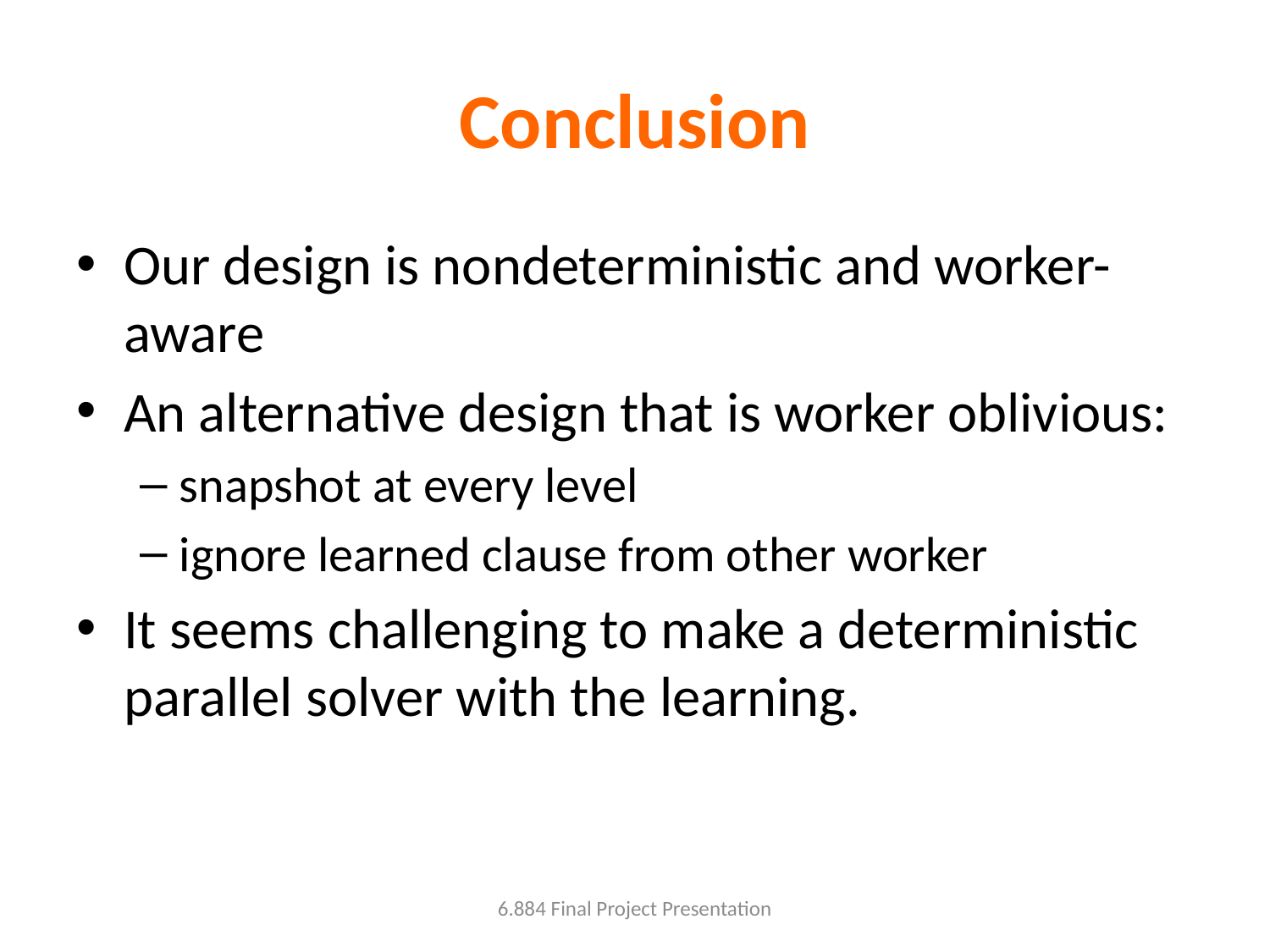

# Conclusion
Our design is nondeterministic and worker-aware
An alternative design that is worker oblivious:
snapshot at every level
ignore learned clause from other worker
It seems challenging to make a deterministic parallel solver with the learning.

6.884 Final Project Presentation